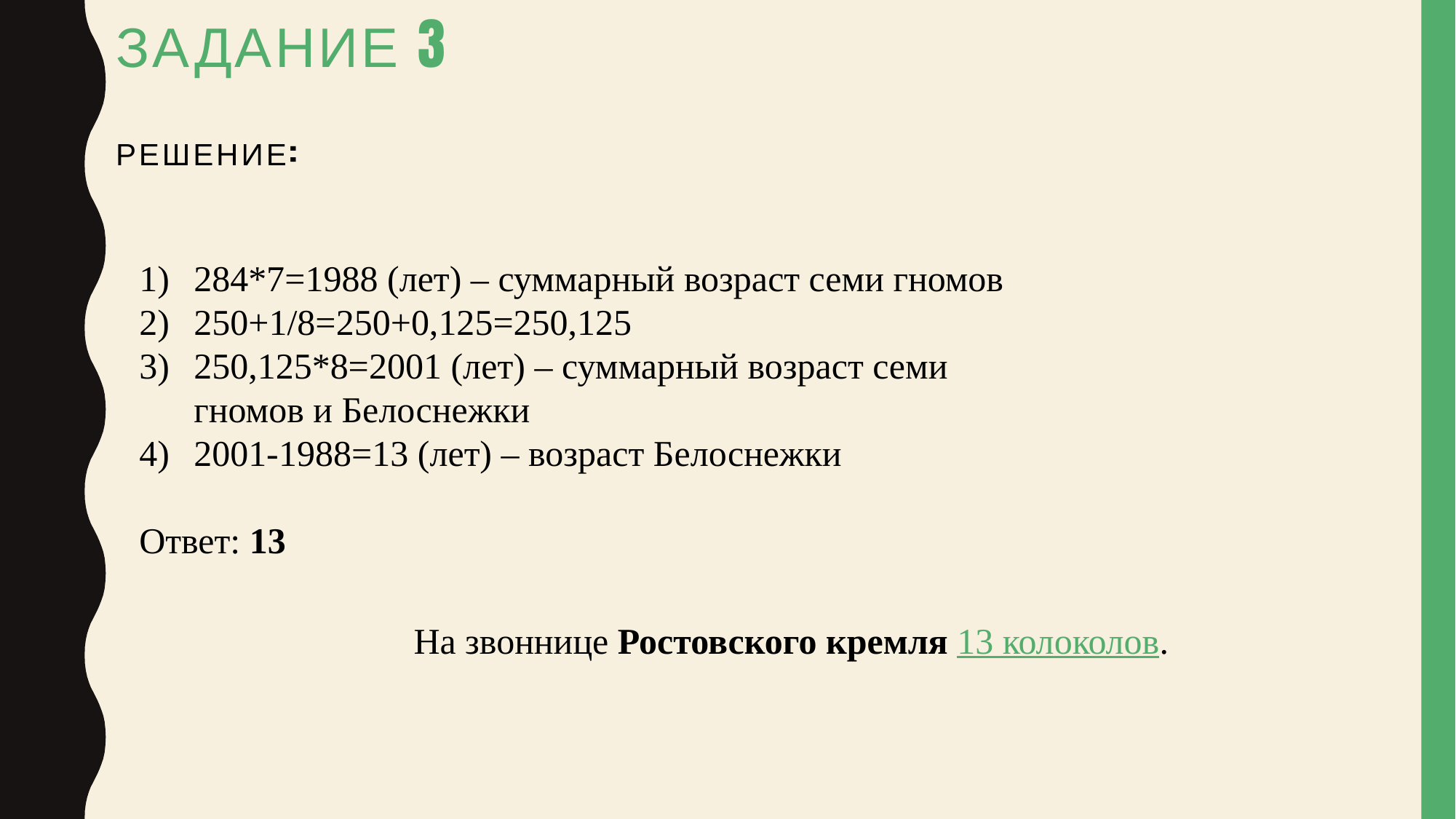

# Задание 3 решение:
284*7=1988 (лет) – суммарный возраст семи гномов
250+1/8=250+0,125=250,125
250,125*8=2001 (лет) – суммарный возраст семи гномов и Белоснежки
2001-1988=13 (лет) – возраст Белоснежки

Ответ: 13
На звоннице Ростовского кремля 13 колоколов.